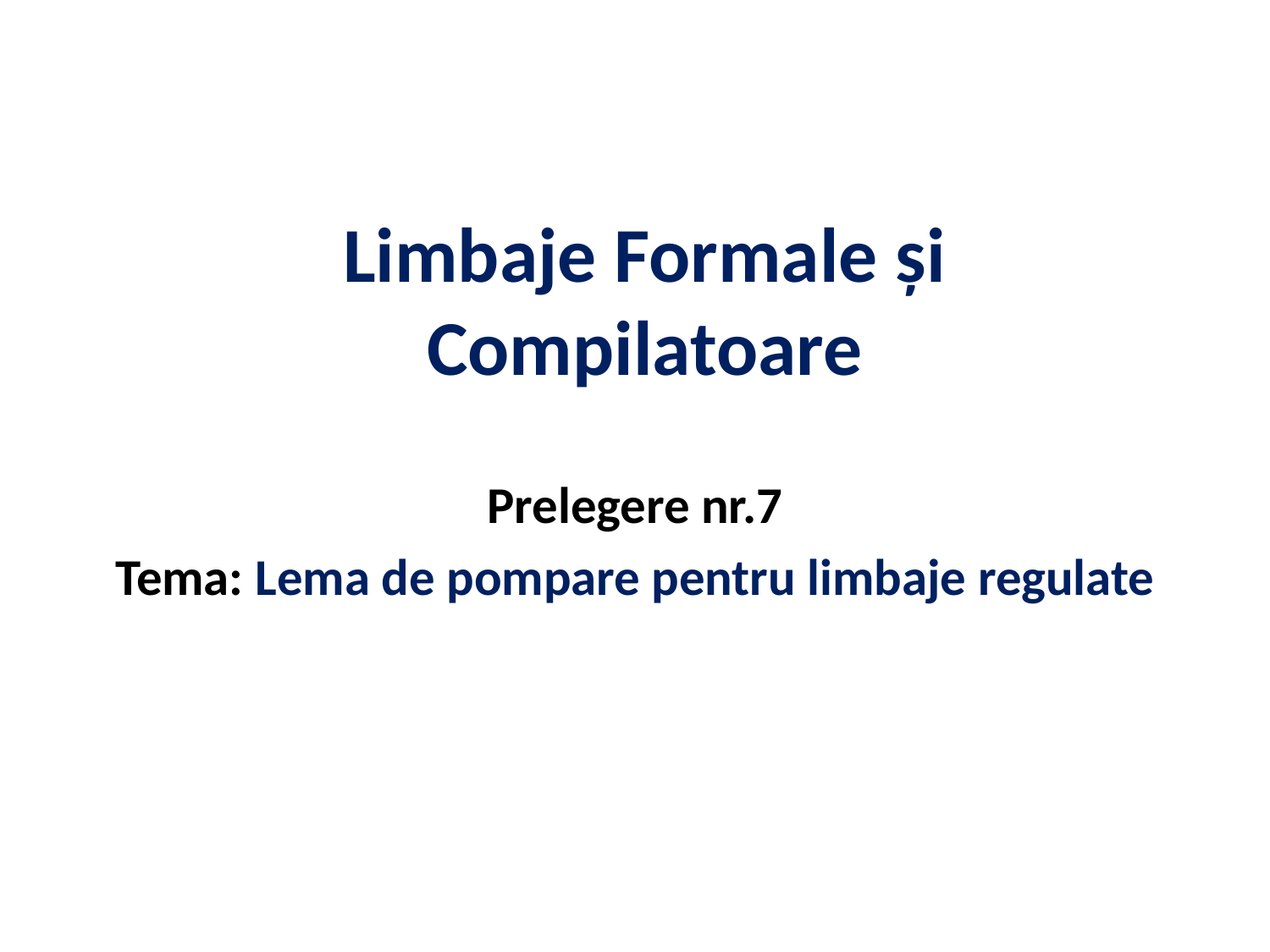

# Limbaje Formale și Compilatoare
Prelegere nr.7
Tema: Lema de pompare pentru limbaje regulate